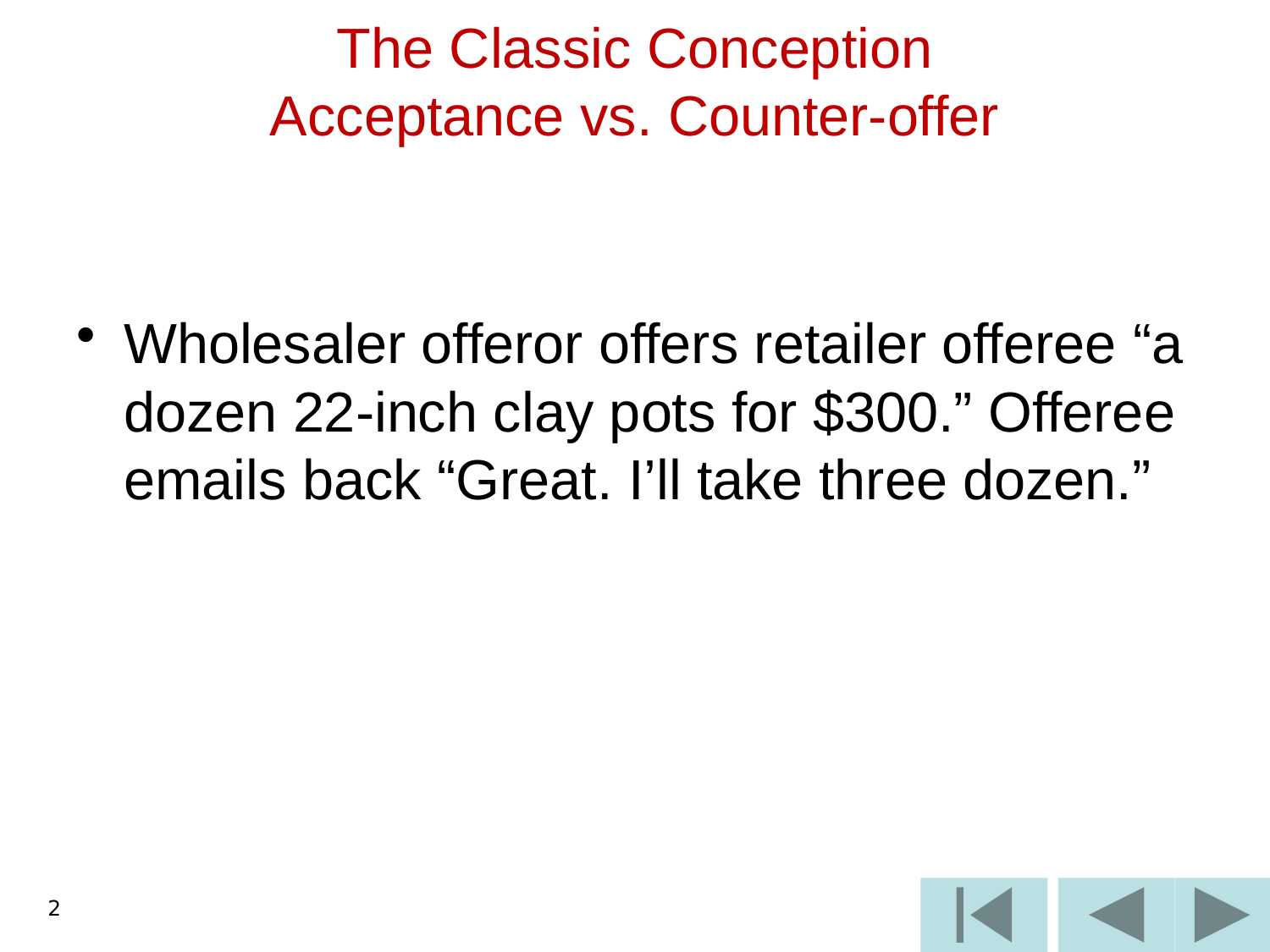

# The Classic Conception Acceptance vs. Counter-offer

Wholesaler offeror offers retailer offeree “a dozen 22-inch clay pots for $300.” Offeree emails back “Great. I’ll take three dozen.”

2